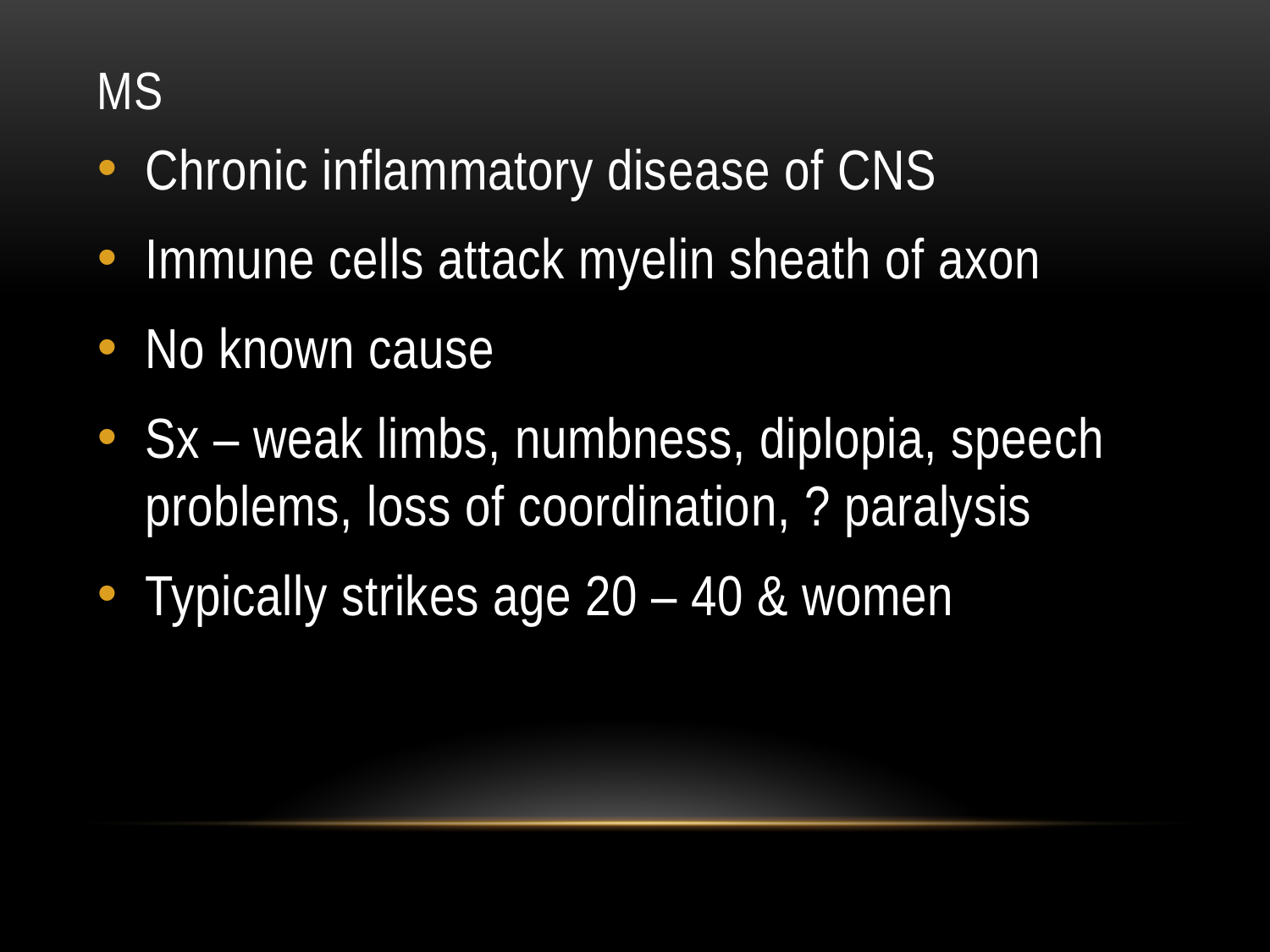

# ms
Chronic inflammatory disease of CNS
Immune cells attack myelin sheath of axon
No known cause
Sx – weak limbs, numbness, diplopia, speech problems, loss of coordination, ? paralysis
Typically strikes age 20 – 40 & women